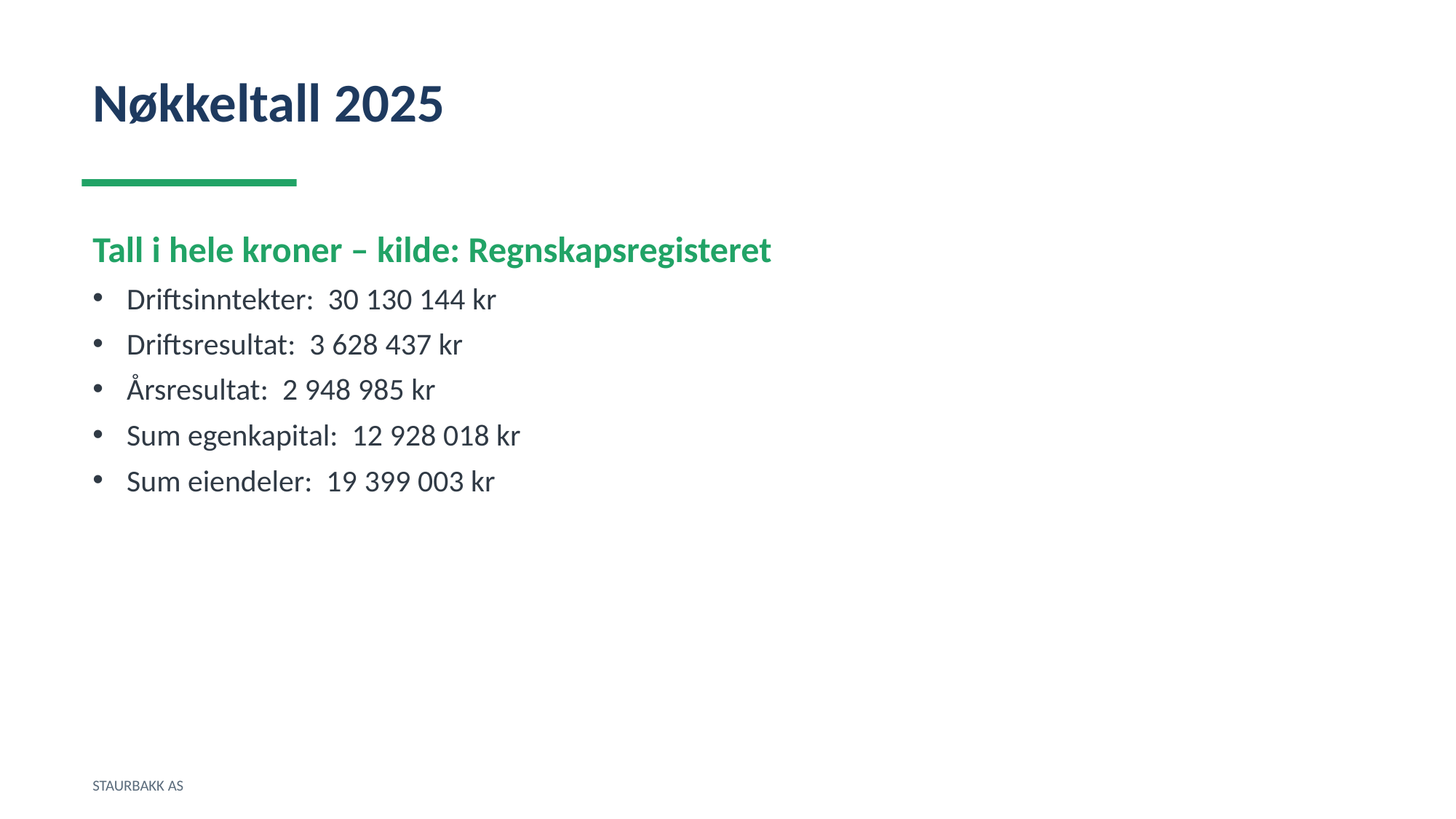

Nøkkeltall 2025

Tall i hele kroner – kilde: Regnskapsregisteret
Driftsinntekter:  30 130 144 kr
Driftsresultat:  3 628 437 kr
Årsresultat:  2 948 985 kr
Sum egenkapital:  12 928 018 kr
Sum eiendeler:  19 399 003 kr
STAURBAKK AS